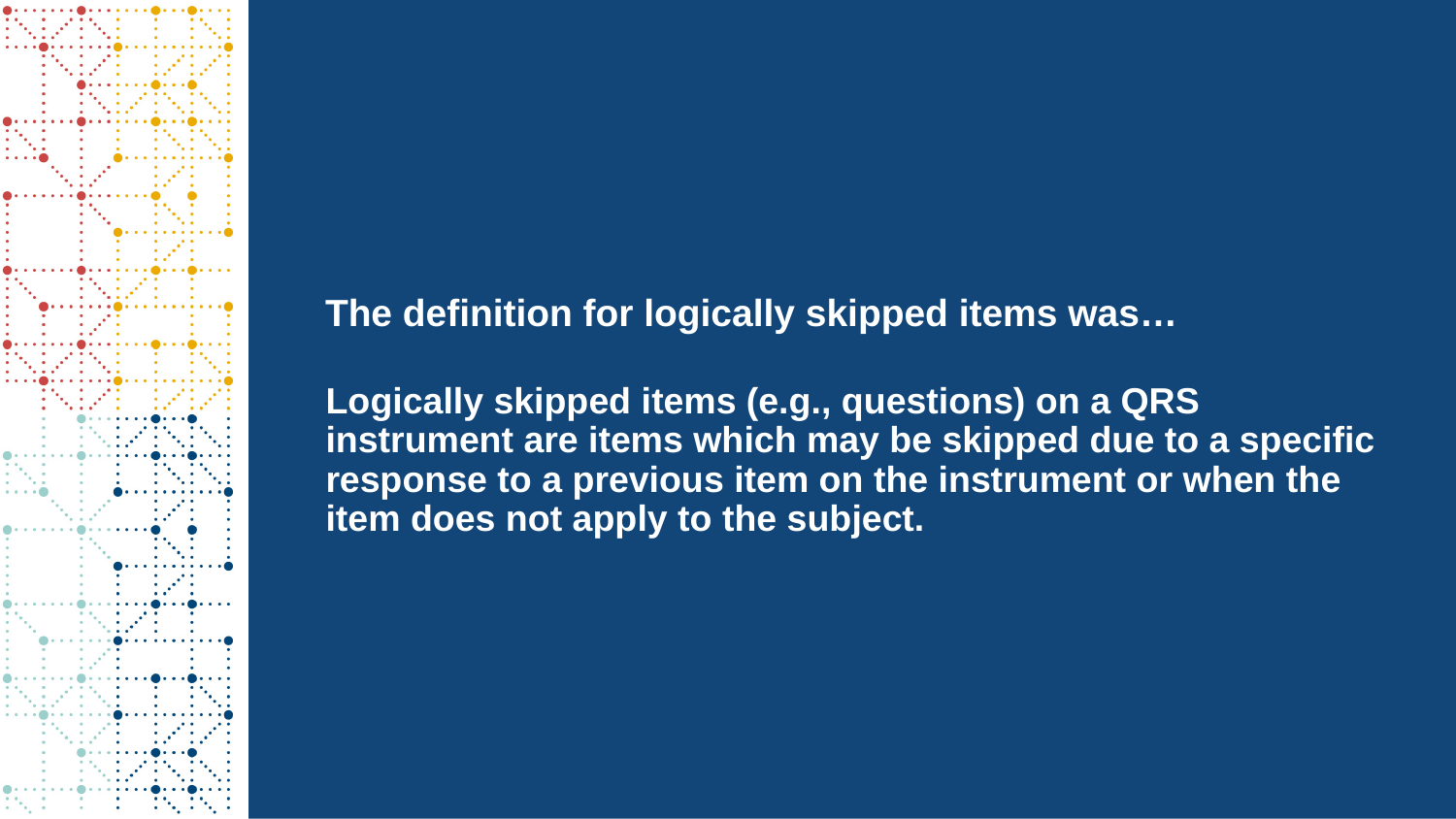

# The definition for logically skipped items was…
Logically skipped items (e.g., questions) on a QRS instrument are items which may be skipped due to a specific response to a previous item on the instrument or when the item does not apply to the subject.